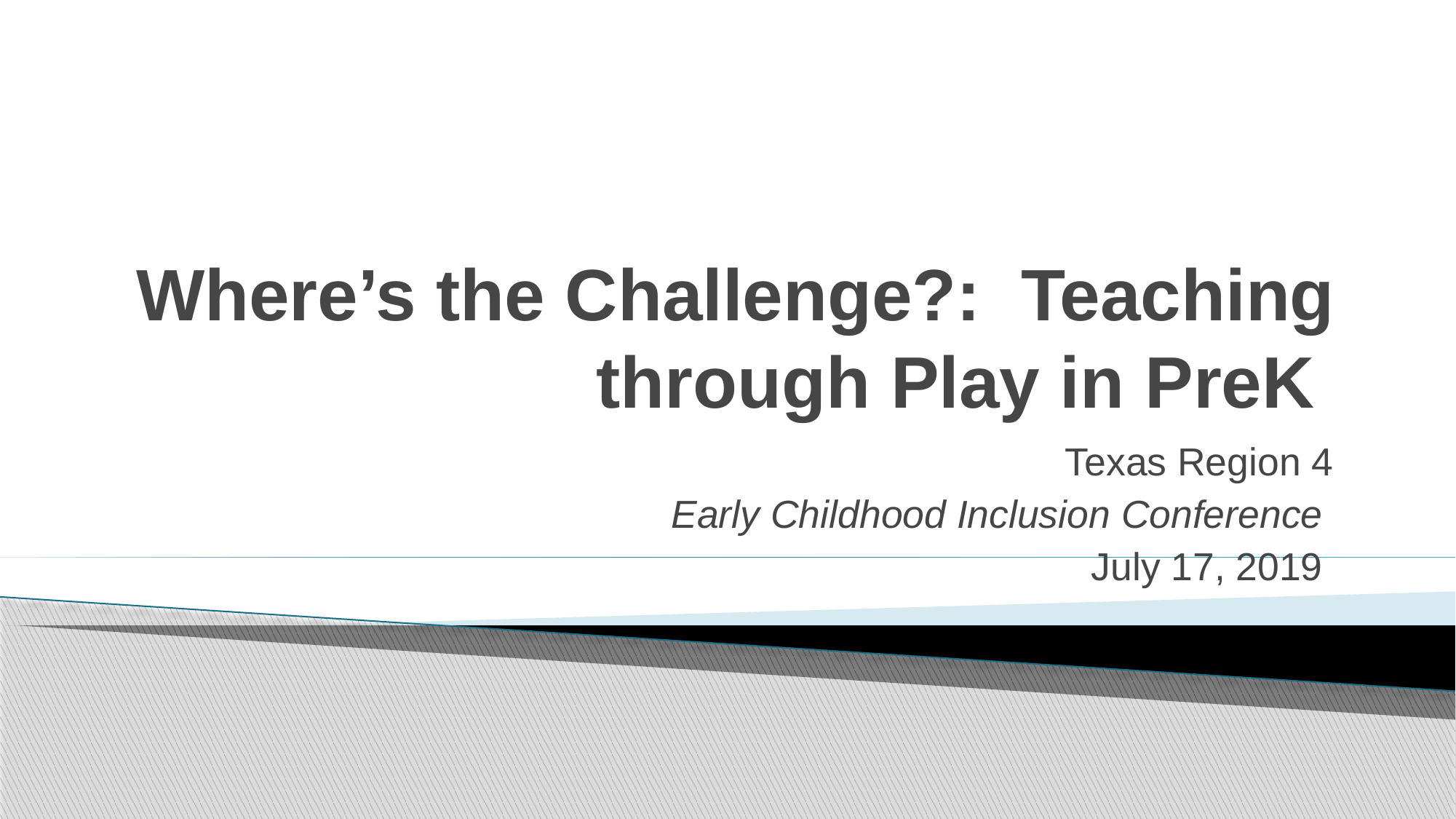

# Where’s the Challenge?:  Teaching through Play in PreK
Texas Region 4
Early Childhood Inclusion Conference
July 17, 2019